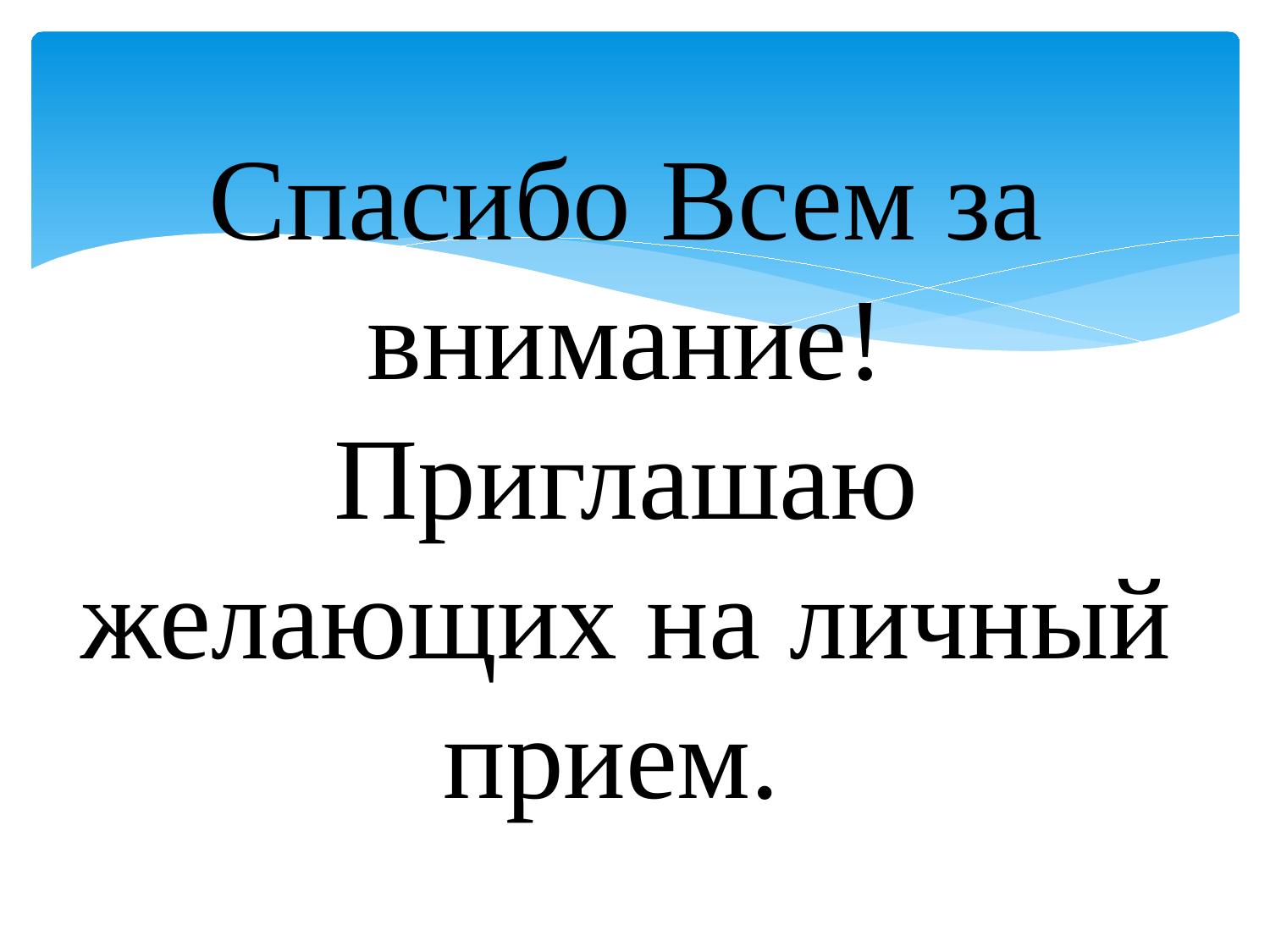

# Спасибо Всем за внимание! Приглашаю желающих на личный прием.